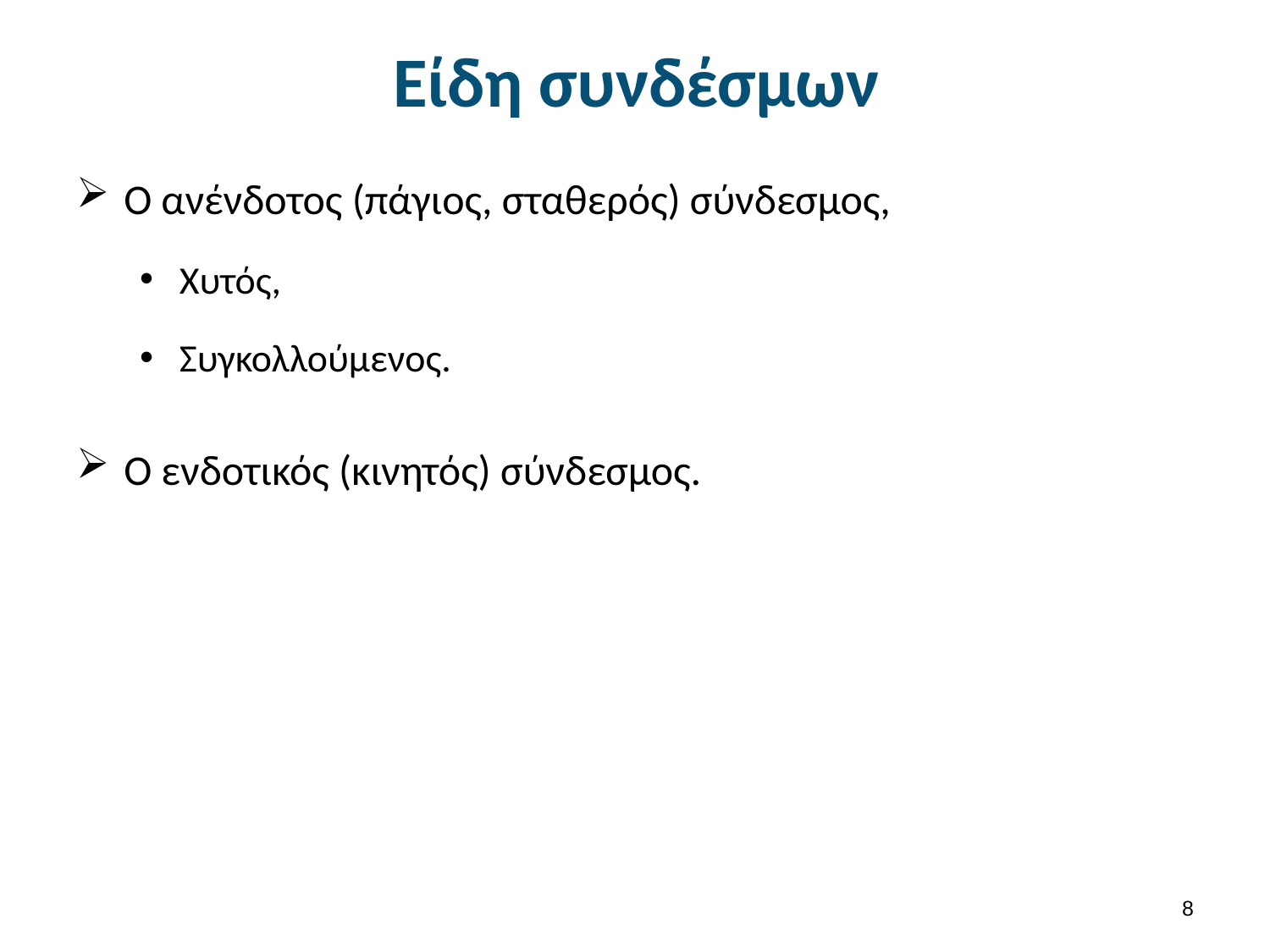

# Είδη συνδέσμων
Ο ανένδοτος (πάγιος, σταθερός) σύνδεσμος,
Χυτός,
Συγκολλούμενος.
Ο ενδοτικός (κινητός) σύνδεσμος.
8